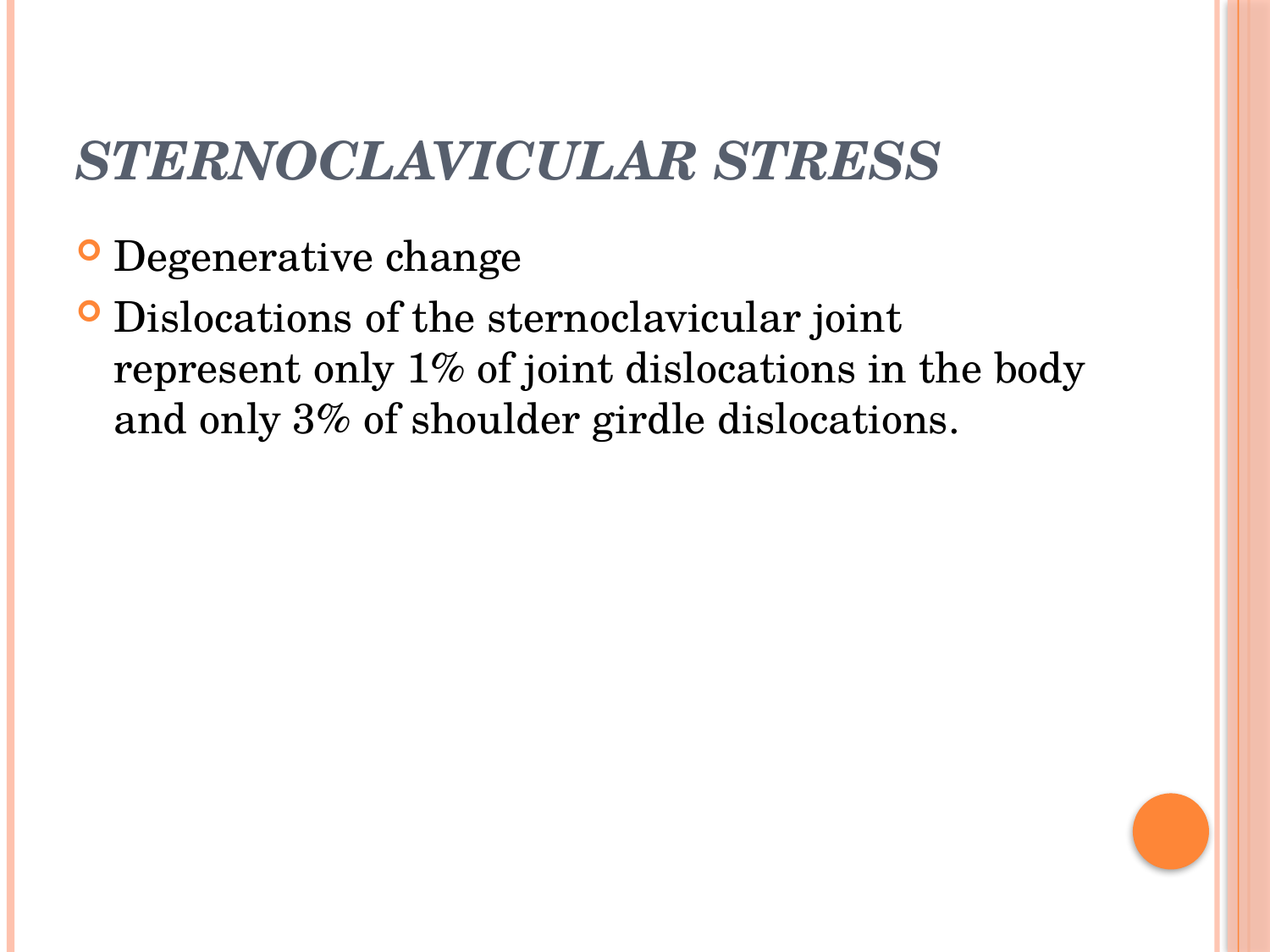

# Sternoclavicular Stress
Degenerative change
Dislocations of the sternoclavicular joint represent only 1% of joint dislocations in the body and only 3% of shoulder girdle dislocations.